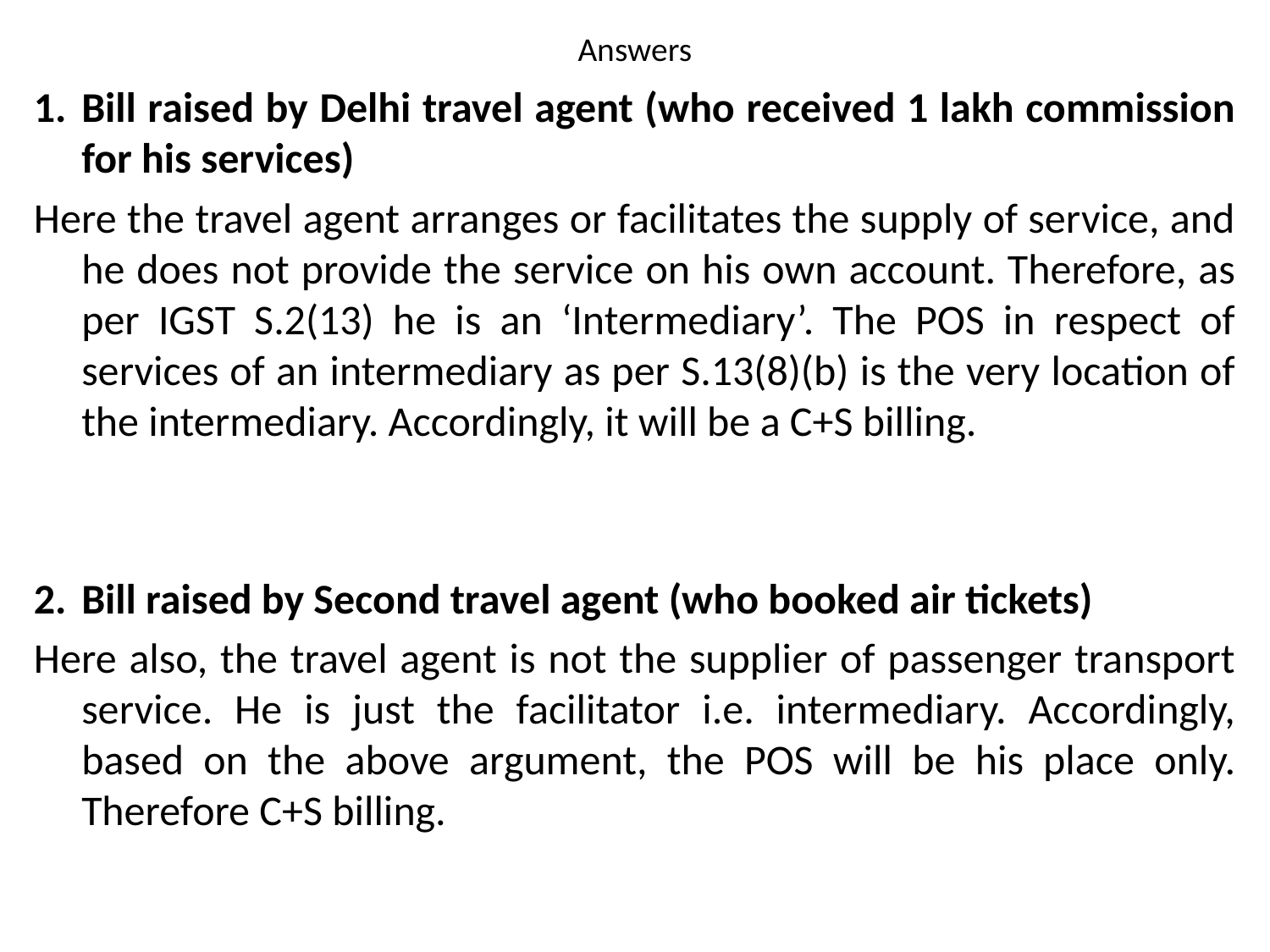

# Answers
Bill raised by Delhi travel agent (who received 1 lakh commission for his services)
Here the travel agent arranges or facilitates the supply of service, and he does not provide the service on his own account. Therefore, as per IGST S.2(13) he is an ‘Intermediary’. The POS in respect of services of an intermediary as per S.13(8)(b) is the very location of the intermediary. Accordingly, it will be a C+S billing.

Bill raised by Second travel agent (who booked air tickets)
Here also, the travel agent is not the supplier of passenger transport service. He is just the facilitator i.e. intermediary. Accordingly, based on the above argument, the POS will be his place only. Therefore C+S billing.